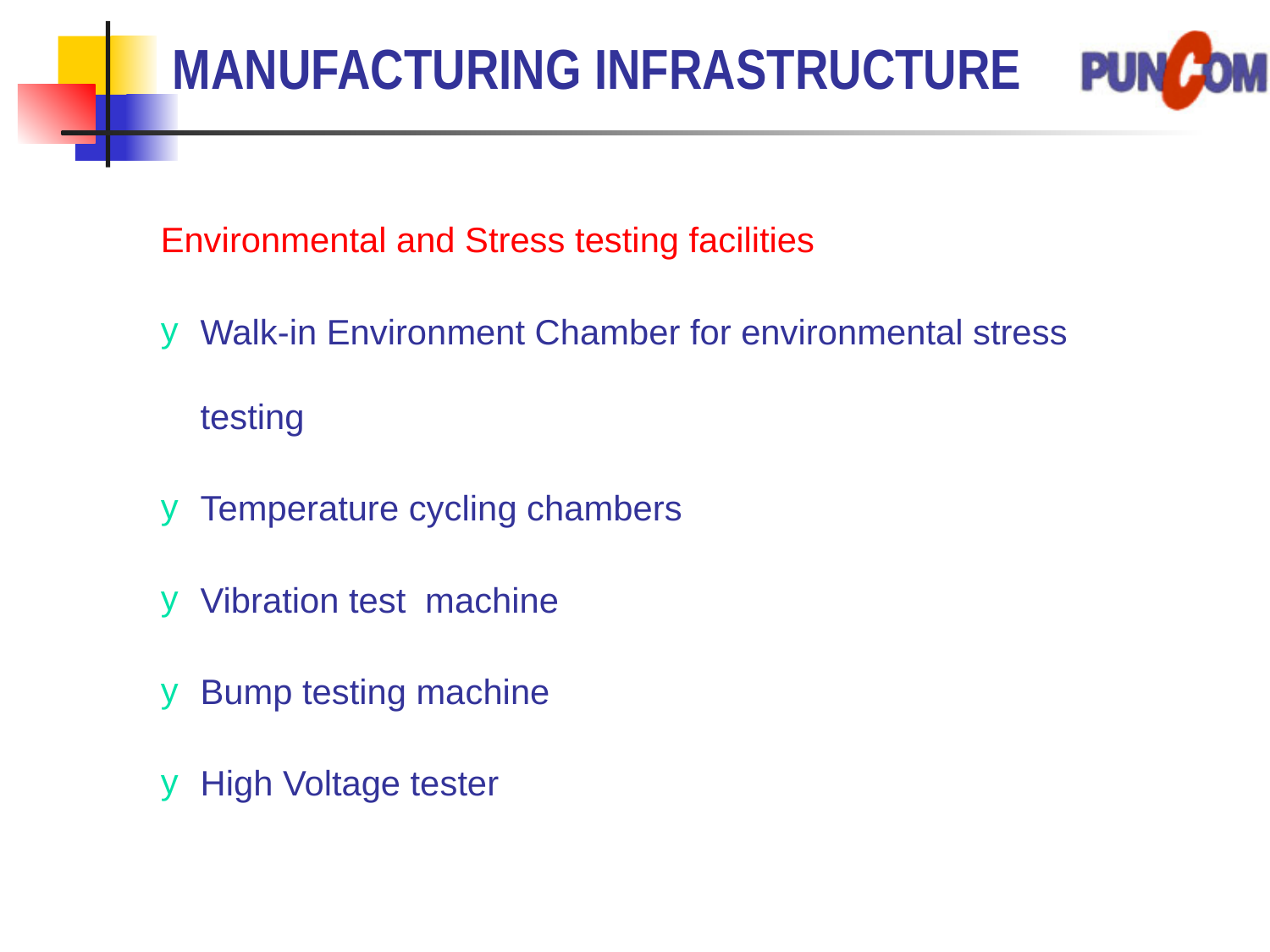

# MANUFACTURING INFRASTRUCTURE
Environmental and Stress testing facilities
Walk-in Environment Chamber for environmental stress testing
Temperature cycling chambers
Vibration test  machine
Bump testing machine
High Voltage tester